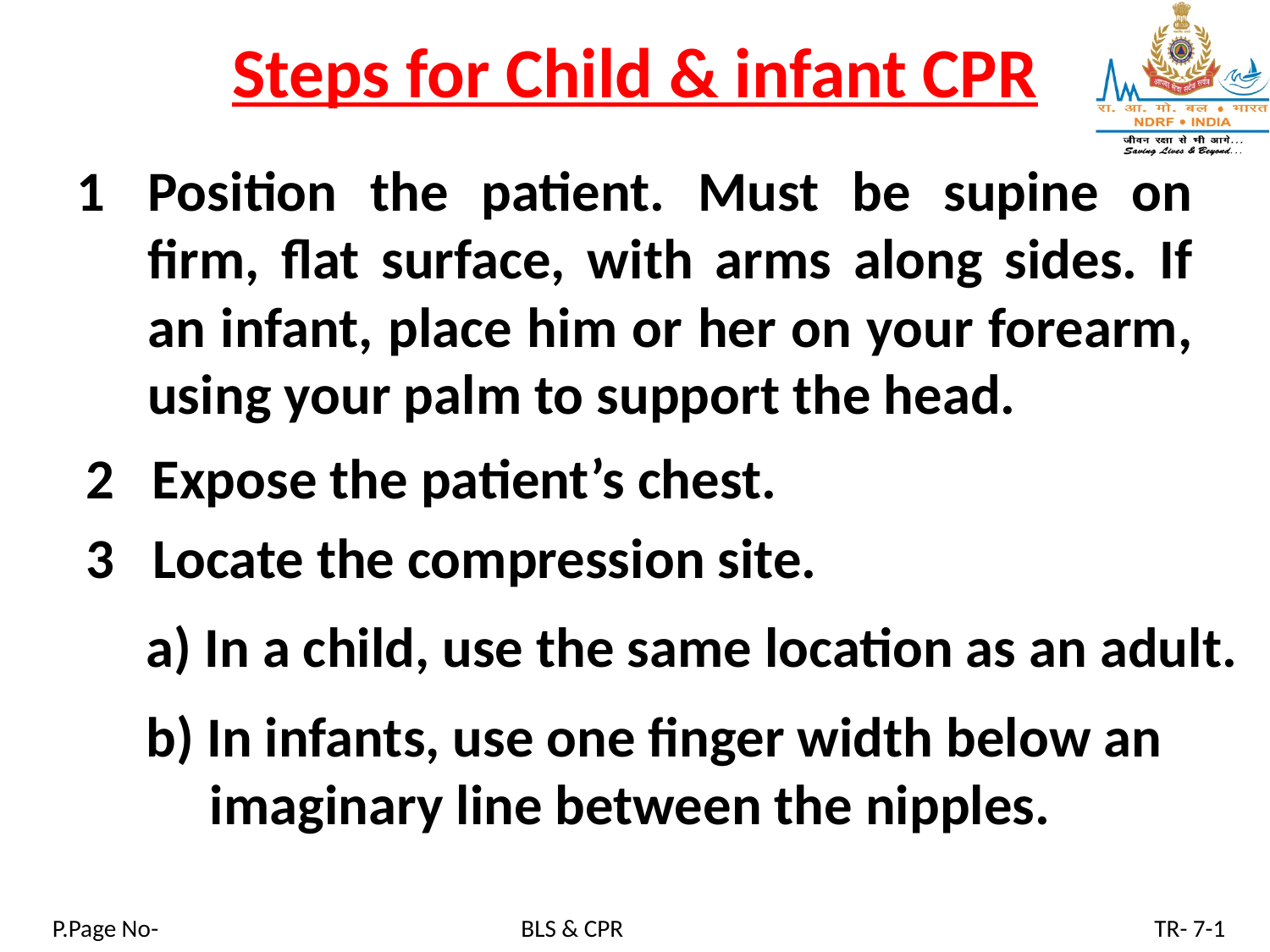

# Steps for Child & infant CPR
Position the patient. Must be supine on firm, flat surface, with arms along sides. If an infant, place him or her on your forearm, using your palm to support the head.
2   Expose the patient’s chest.
3   Locate the compression site.
a) In a child, use the same location as an adult.
b) In infants, use one finger width below an
     imaginary line between the nipples.
P.Page No-

BLS & CPR
TR- 7-1